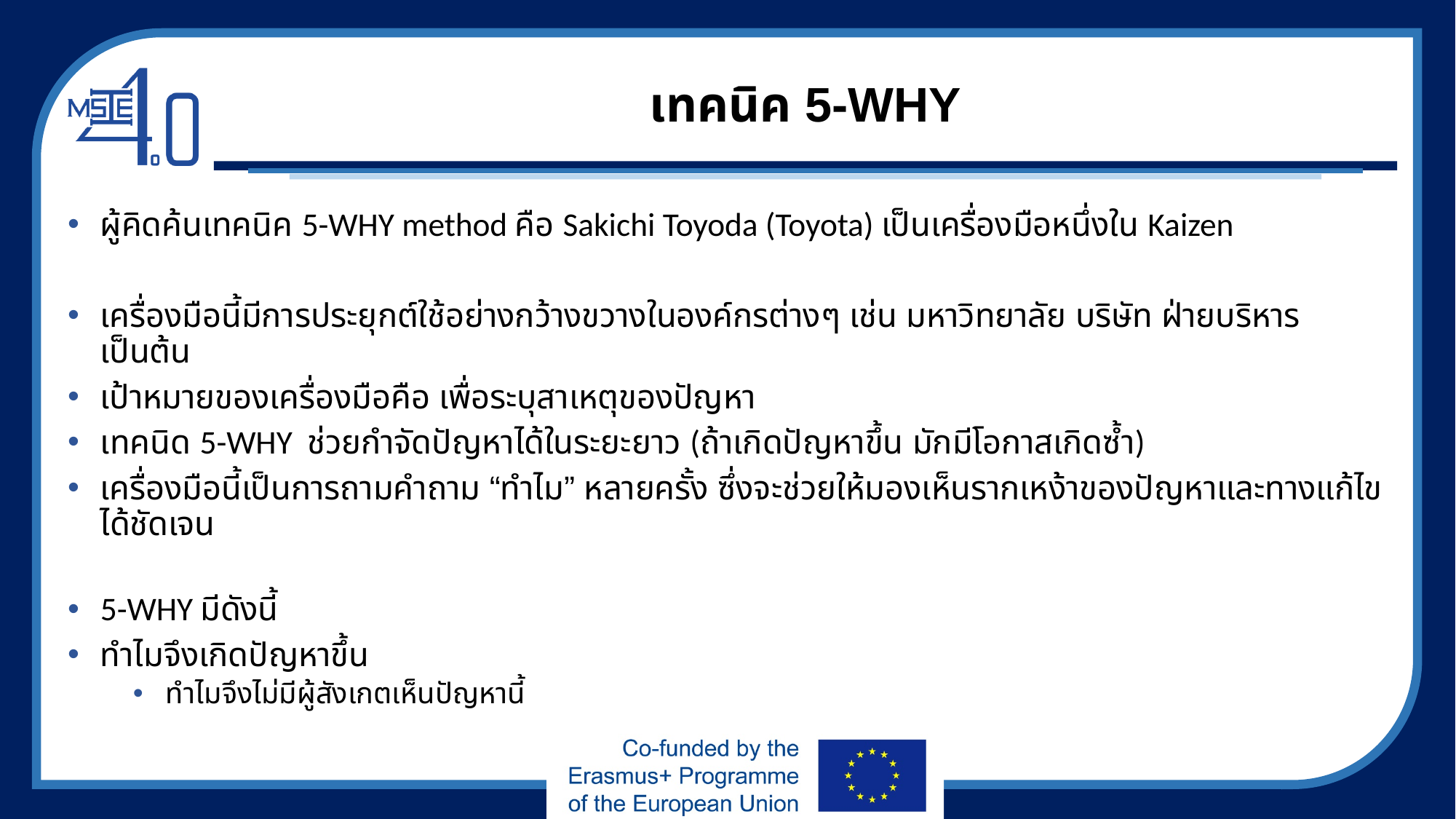

# เทคนิค 5-WHY
ผู้คิดค้นเทคนิค 5-WHY method คือ Sakichi Toyoda (Toyota) เป็นเครื่องมือหนึ่งใน Kaizen

เครื่องมือนี้มีการประยุกต์ใช้อย่างกว้างขวางในองค์กรต่างๆ เช่น มหาวิทยาลัย บริษัท ฝ่ายบริหาร  เป็นต้น
เป้าหมายของเครื่องมือคือ เพื่อระบุสาเหตุของปัญหา
เทคนิด 5-WHY  ช่วยกำจัดปัญหาได้ในระยะยาว (ถ้าเกิดปัญหาขึ้น มักมีโอกาสเกิดซ้ำ)
เครื่องมือนี้เป็นการถามคำถาม “ทำไม” หลายครั้ง ซึ่งจะช่วยให้มองเห็นรากเหง้าของปัญหาและทางแก้ไขได้ชัดเจน

5-WHY มีดังนี้
ทำไมจึงเกิดปัญหาขึ้น
ทำไมจึงไม่มีผู้สังเกตเห็นปัญหานี้